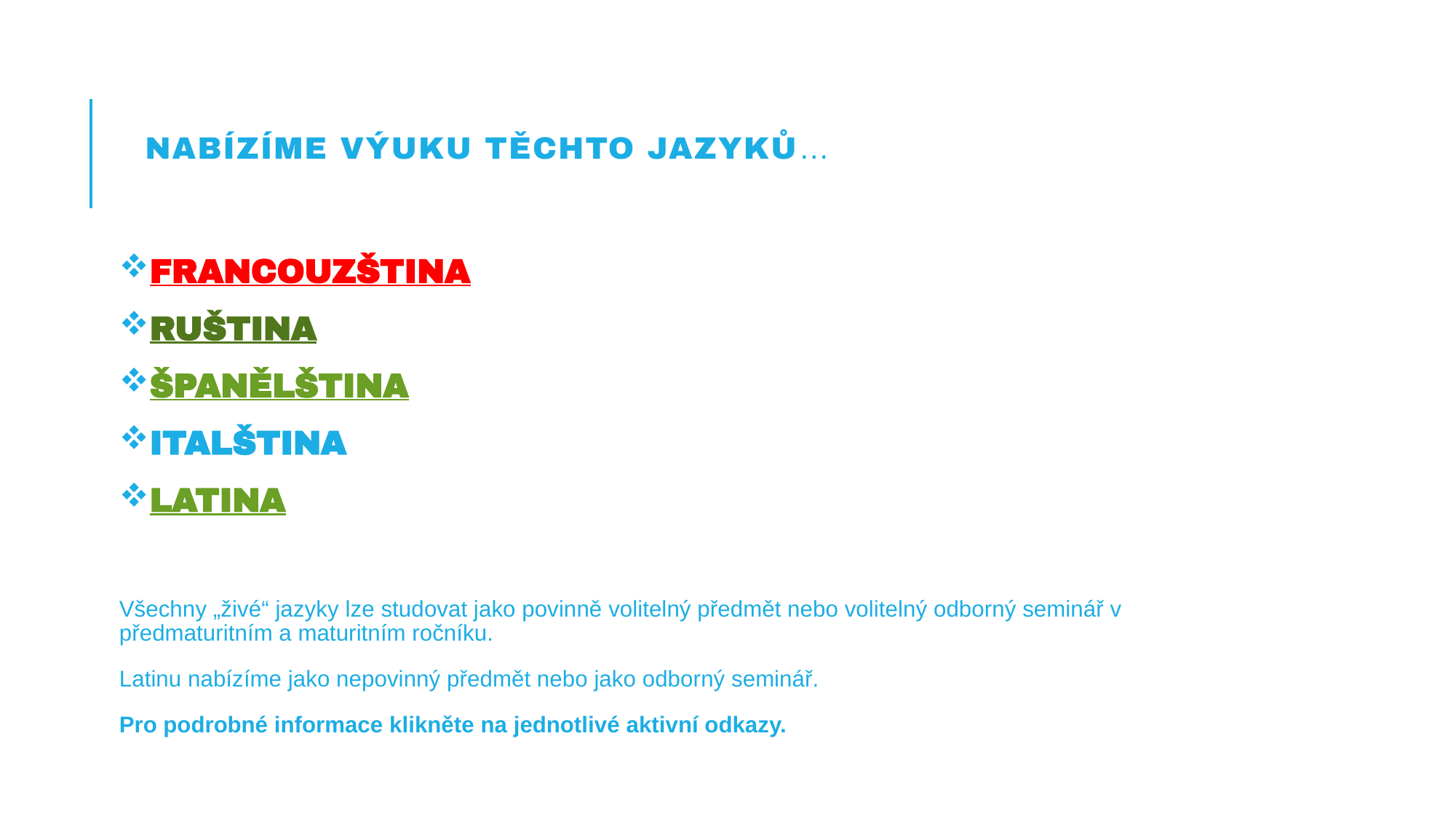

# NABÍZÍME VÝUKU těchto jazyků…
FRANCOUZŠTINA
RUŠTINA
ŠPANĚLŠTINA
ITALŠTINA
LATINA

Všechny „živé“ jazyky lze studovat jako povinně volitelný předmět nebo volitelný odborný seminář v předmaturitním a maturitním ročníku.
Latinu nabízíme jako nepovinný předmět nebo jako odborný seminář.
Pro podrobné informace klikněte na jednotlivé aktivní odkazy.